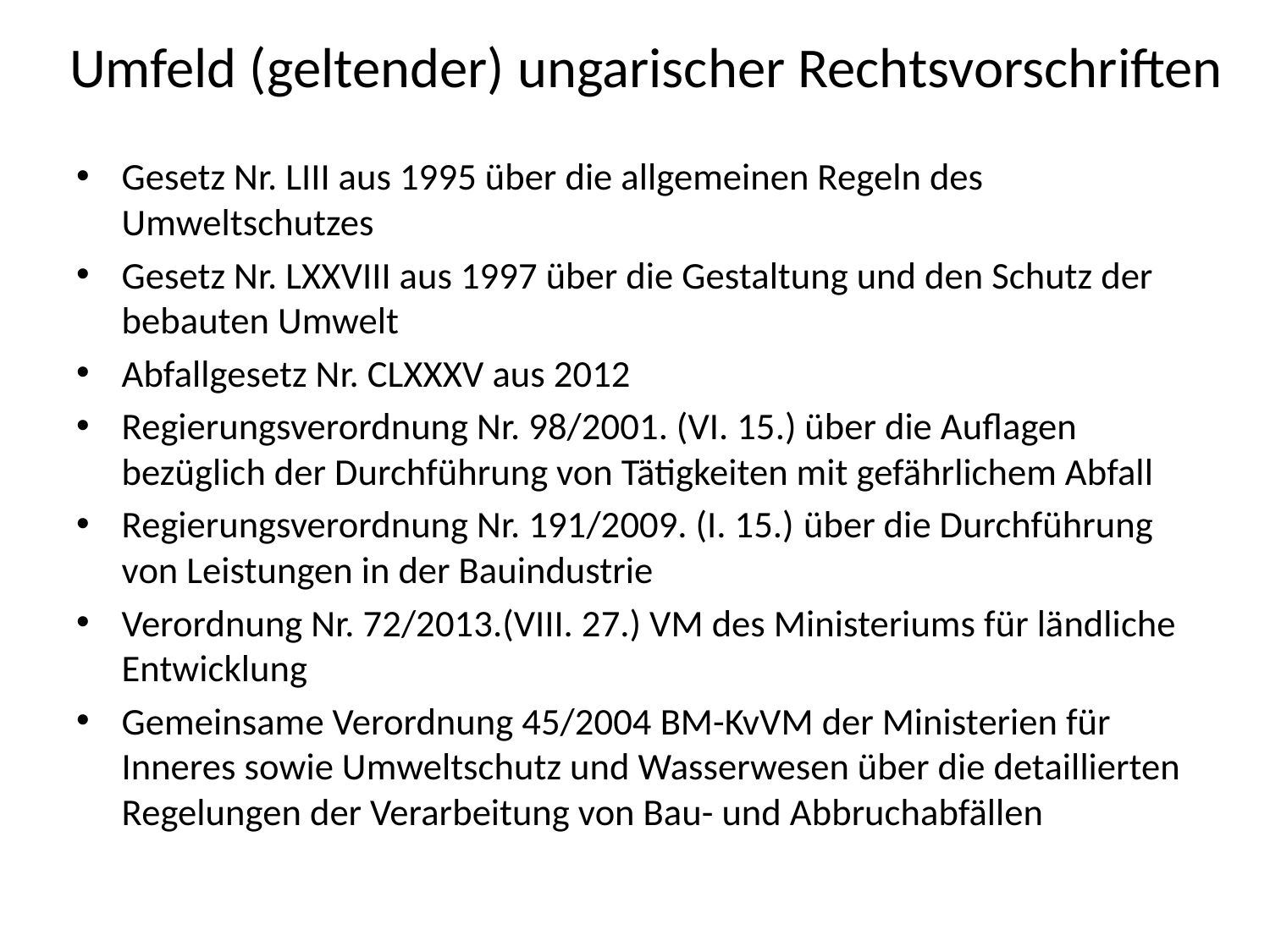

# Umfeld (geltender) ungarischer Rechtsvorschriften
Gesetz Nr. LIII aus 1995 über die allgemeinen Regeln des Umweltschutzes
Gesetz Nr. LXXVIII aus 1997 über die Gestaltung und den Schutz der bebauten Umwelt
Abfallgesetz Nr. CLXXXV aus 2012
Regierungsverordnung Nr. 98/2001. (VI. 15.) über die Auflagen bezüglich der Durchführung von Tätigkeiten mit gefährlichem Abfall
Regierungsverordnung Nr. 191/2009. (I. 15.) über die Durchführung von Leistungen in der Bauindustrie
Verordnung Nr. 72/2013.(VIII. 27.) VM des Ministeriums für ländliche Entwicklung
Gemeinsame Verordnung 45/2004 BM-KvVM der Ministerien für Inneres sowie Umweltschutz und Wasserwesen über die detaillierten Regelungen der Verarbeitung von Bau- und Abbruchabfällen